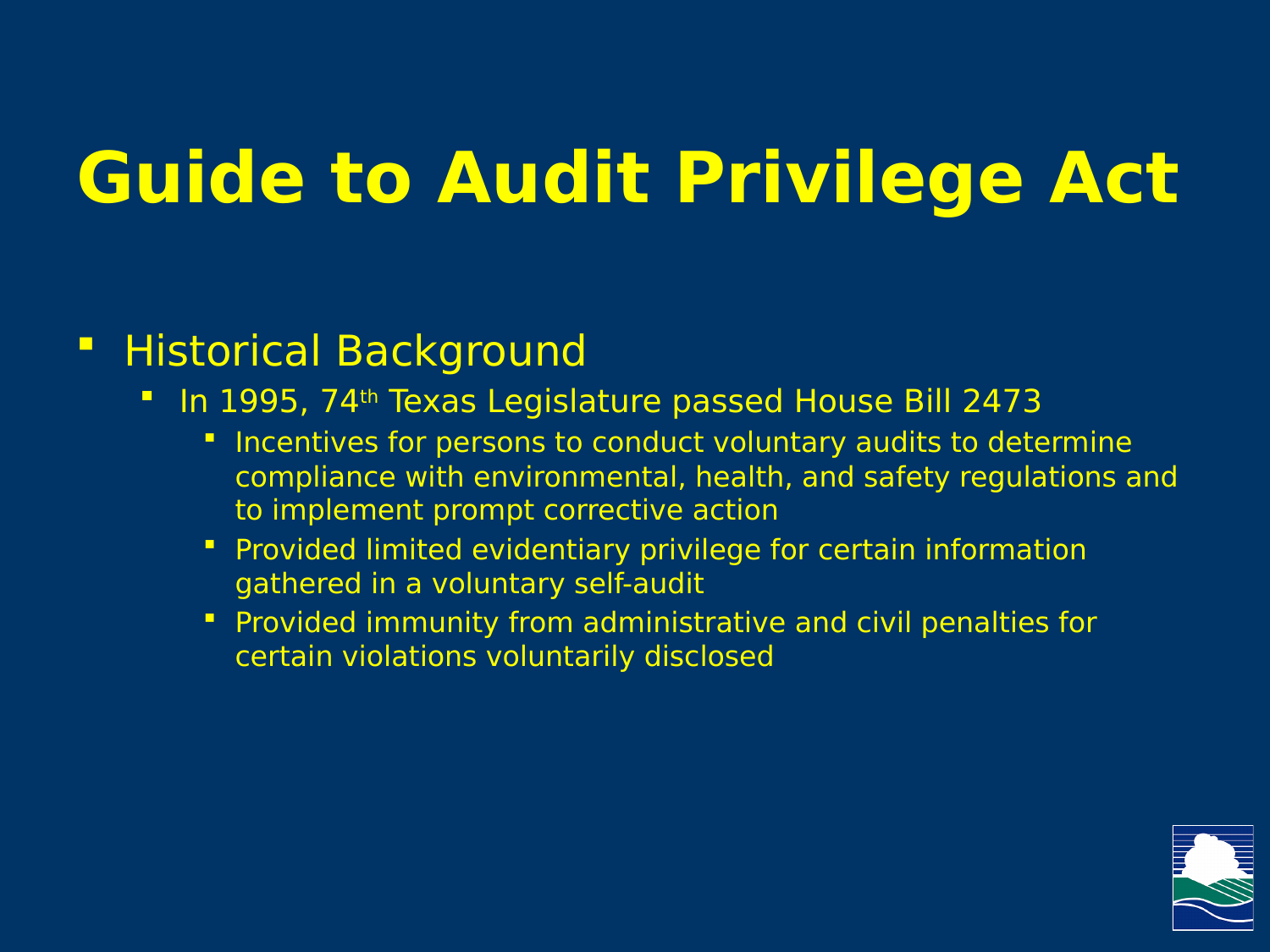

# Guide to Audit Privilege Act
Historical Background
In 1995, 74th Texas Legislature passed House Bill 2473
Incentives for persons to conduct voluntary audits to determine compliance with environmental, health, and safety regulations and to implement prompt corrective action
Provided limited evidentiary privilege for certain information gathered in a voluntary self-audit
Provided immunity from administrative and civil penalties for certain violations voluntarily disclosed